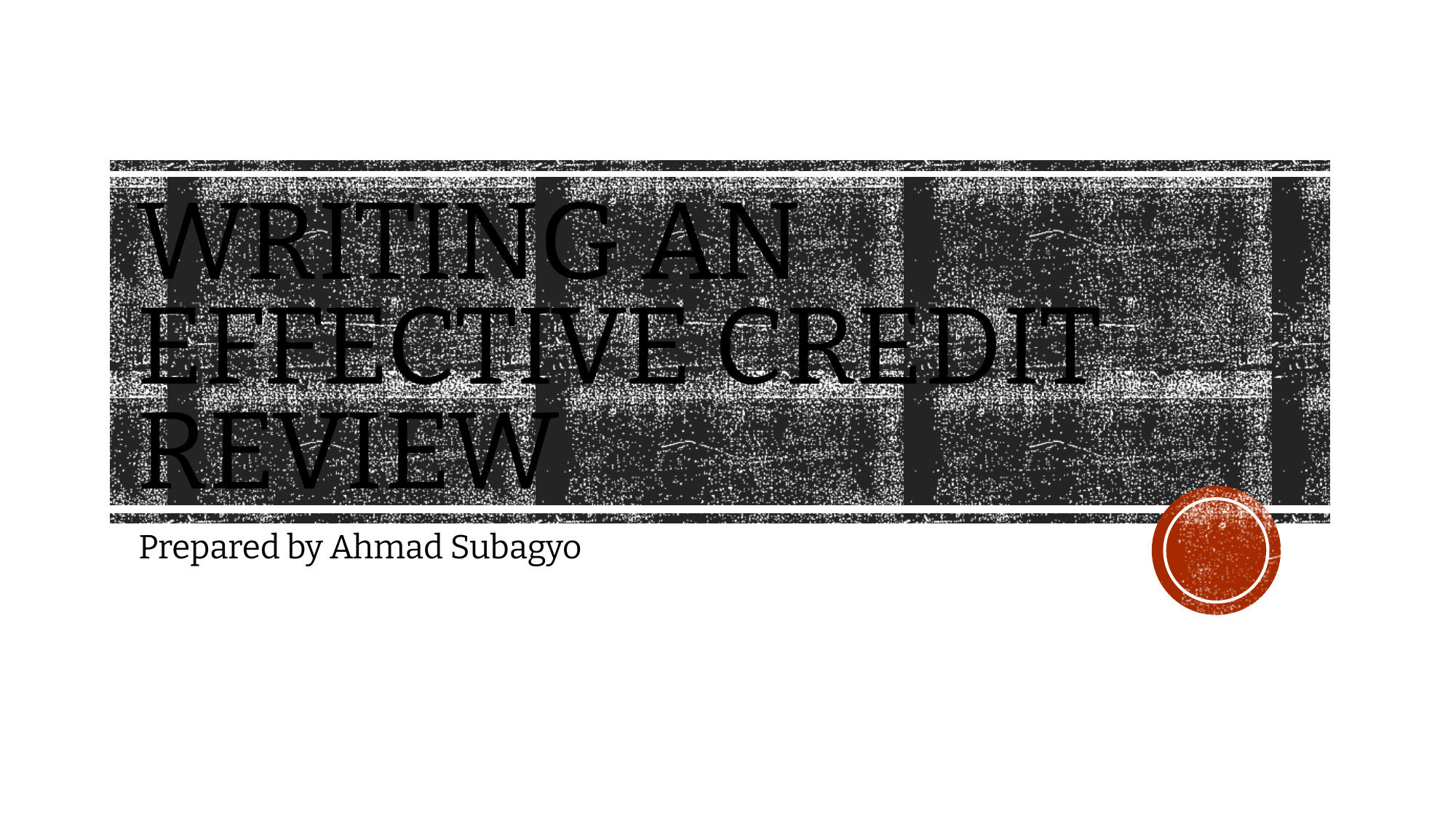

# WRITING AN EFFECTIVE CREDIT REVIEW
Prepared by Ahmad Subagyo